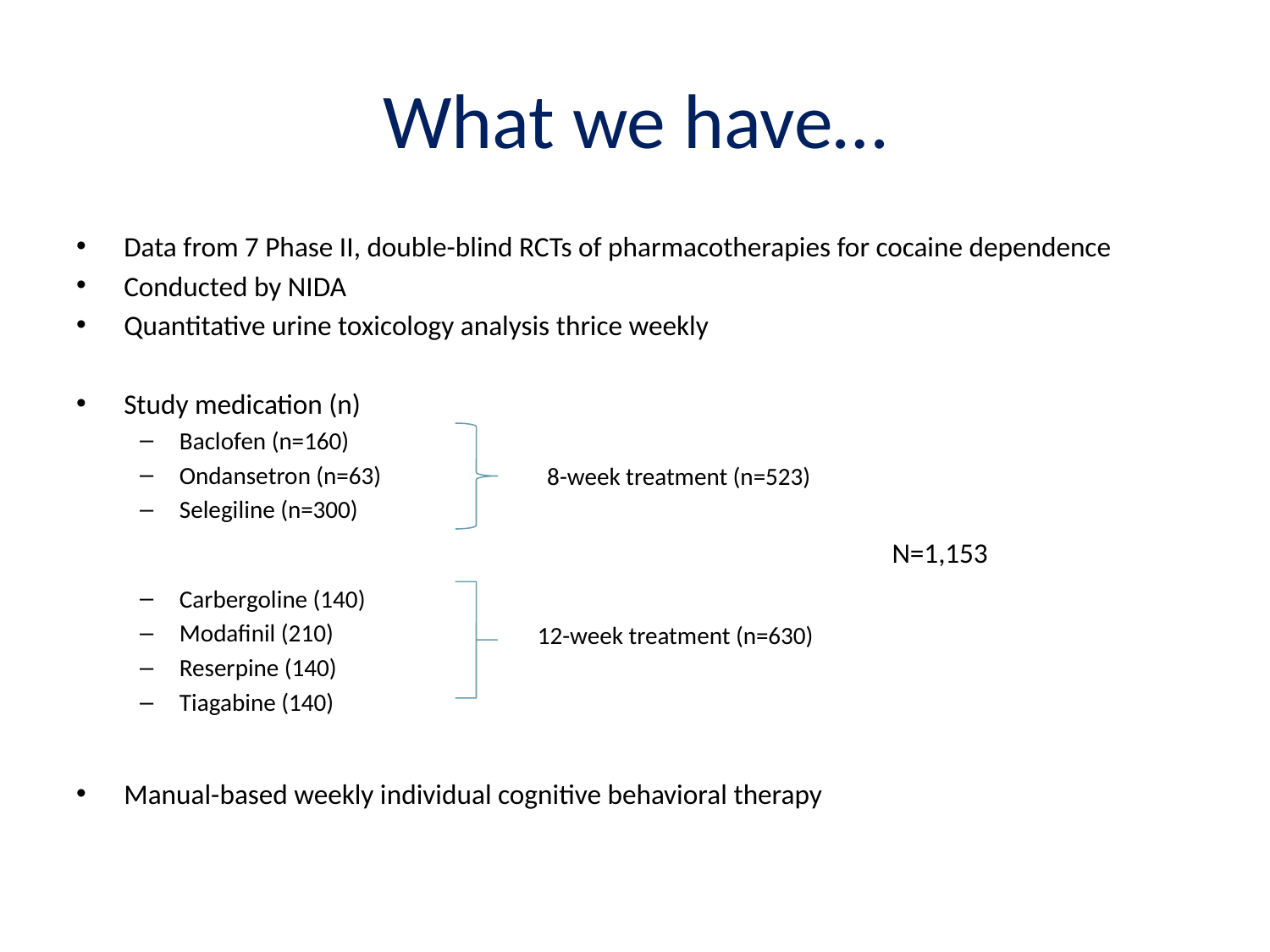

# What we have…
Data from 7 Phase II, double-blind RCTs of pharmacotherapies for cocaine dependence
Conducted by NIDA
Quantitative urine toxicology analysis thrice weekly

Study medication (n)
Baclofen (n=160)
Ondansetron (n=63)
Selegiline (n=300)

Carbergoline (140)
Modafinil (210)
Reserpine (140)
Tiagabine (140)

Manual-based weekly individual cognitive behavioral therapy

8-week treatment (n=523)
N=1,153

12-week treatment (n=630)